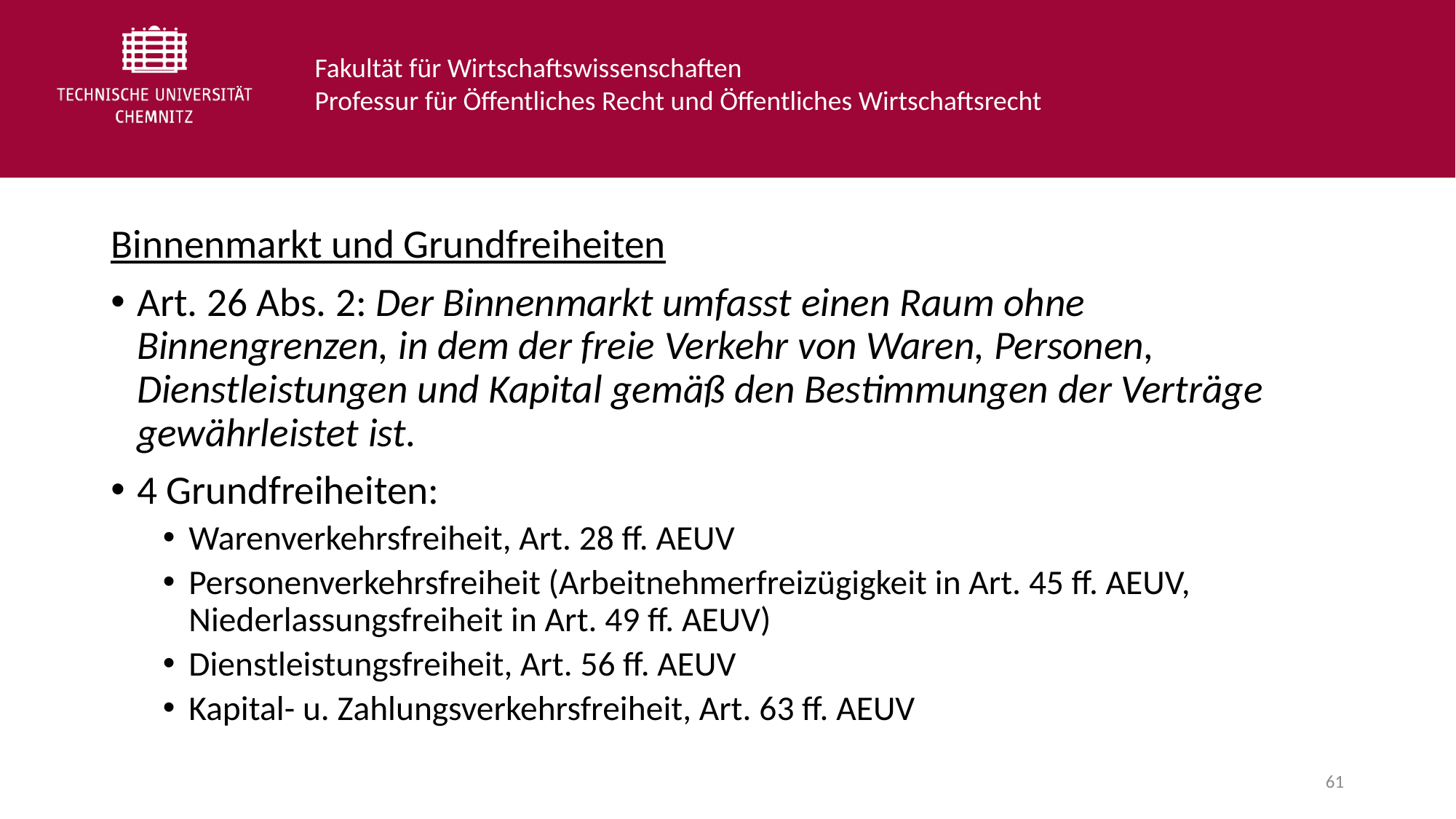

Binnenmarkt und Grundfreiheiten
Art. 26 Abs. 2: Der Binnenmarkt umfasst einen Raum ohne Binnengrenzen, in dem der freie Verkehr von Waren, Personen, Dienstleistungen und Kapital gemäß den Bestimmungen der Verträge gewährleistet ist.
4 Grundfreiheiten:
Warenverkehrsfreiheit, Art. 28 ff. AEUV
Personenverkehrsfreiheit (Arbeitnehmerfreizügigkeit in Art. 45 ff. AEUV, Niederlassungsfreiheit in Art. 49 ff. AEUV)
Dienstleistungsfreiheit, Art. 56 ff. AEUV
Kapital- u. Zahlungsverkehrsfreiheit, Art. 63 ff. AEUV
61